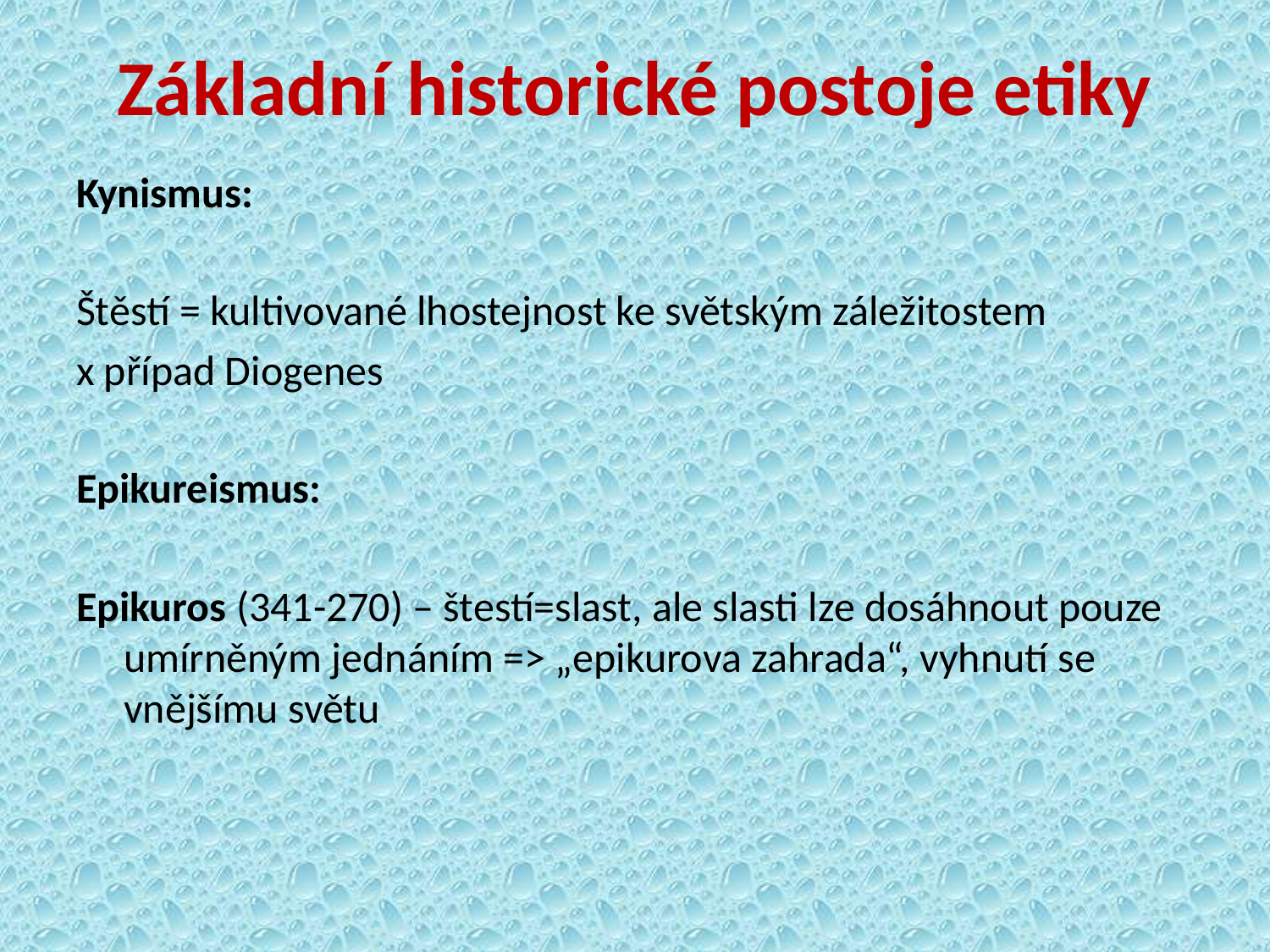

# Základní historické postoje etiky
Kynismus:

Štěstí = kultivované lhostejnost ke světským záležitostem
x případ Diogenes

Epikureismus:

Epikuros (341-270) – štestí=slast, ale slasti lze dosáhnout pouze umírněným jednáním => „epikurova zahrada“, vyhnutí se vnějšímu světu